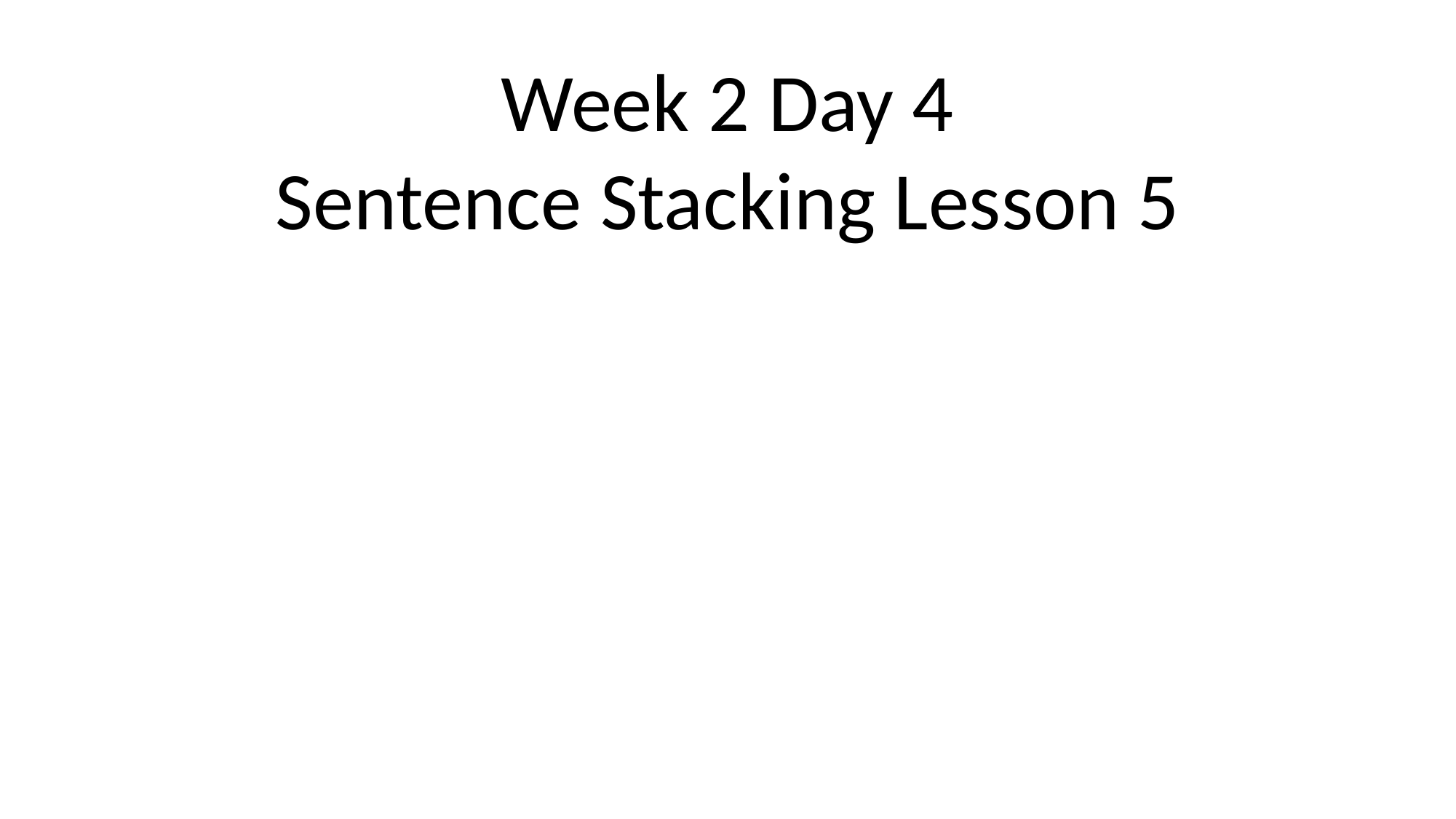

Week 2 Day 4
Sentence Stacking Lesson 5